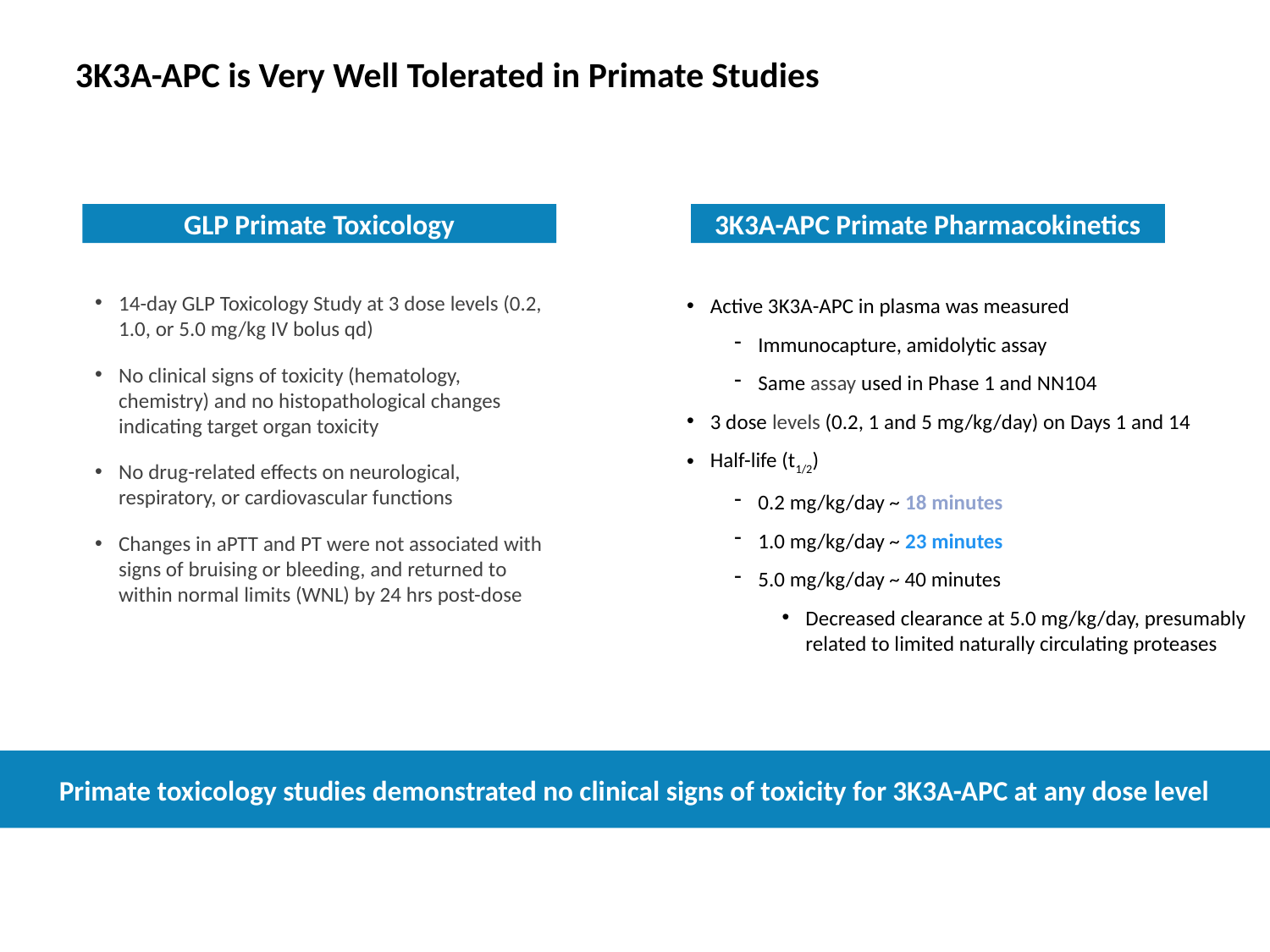

# 3K3A-APC is Very Well Tolerated in Primate Studies
GLP Primate Toxicology
3K3A-APC Primate Pharmacokinetics
14-day GLP Toxicology Study at 3 dose levels (0.2, 1.0, or 5.0 mg/kg IV bolus qd)
No clinical signs of toxicity (hematology, chemistry) and no histopathological changes indicating target organ toxicity
No drug-related effects on neurological, respiratory, or cardiovascular functions
Changes in aPTT and PT were not associated with signs of bruising or bleeding, and returned to within normal limits (WNL) by 24 hrs post-dose
Active 3K3A-APC in plasma was measured
Immunocapture, amidolytic assay
Same assay used in Phase 1 and NN104
3 dose levels (0.2, 1 and 5 mg/kg/day) on Days 1 and 14
Half-life (t1/2)
0.2 mg/kg/day ~ 18 minutes
1.0 mg/kg/day ~ 23 minutes
5.0 mg/kg/day ~ 40 minutes
Decreased clearance at 5.0 mg/kg/day, presumably related to limited naturally circulating proteases
Primate toxicology studies demonstrated no clinical signs of toxicity for 3K3A-APC at any dose level
43